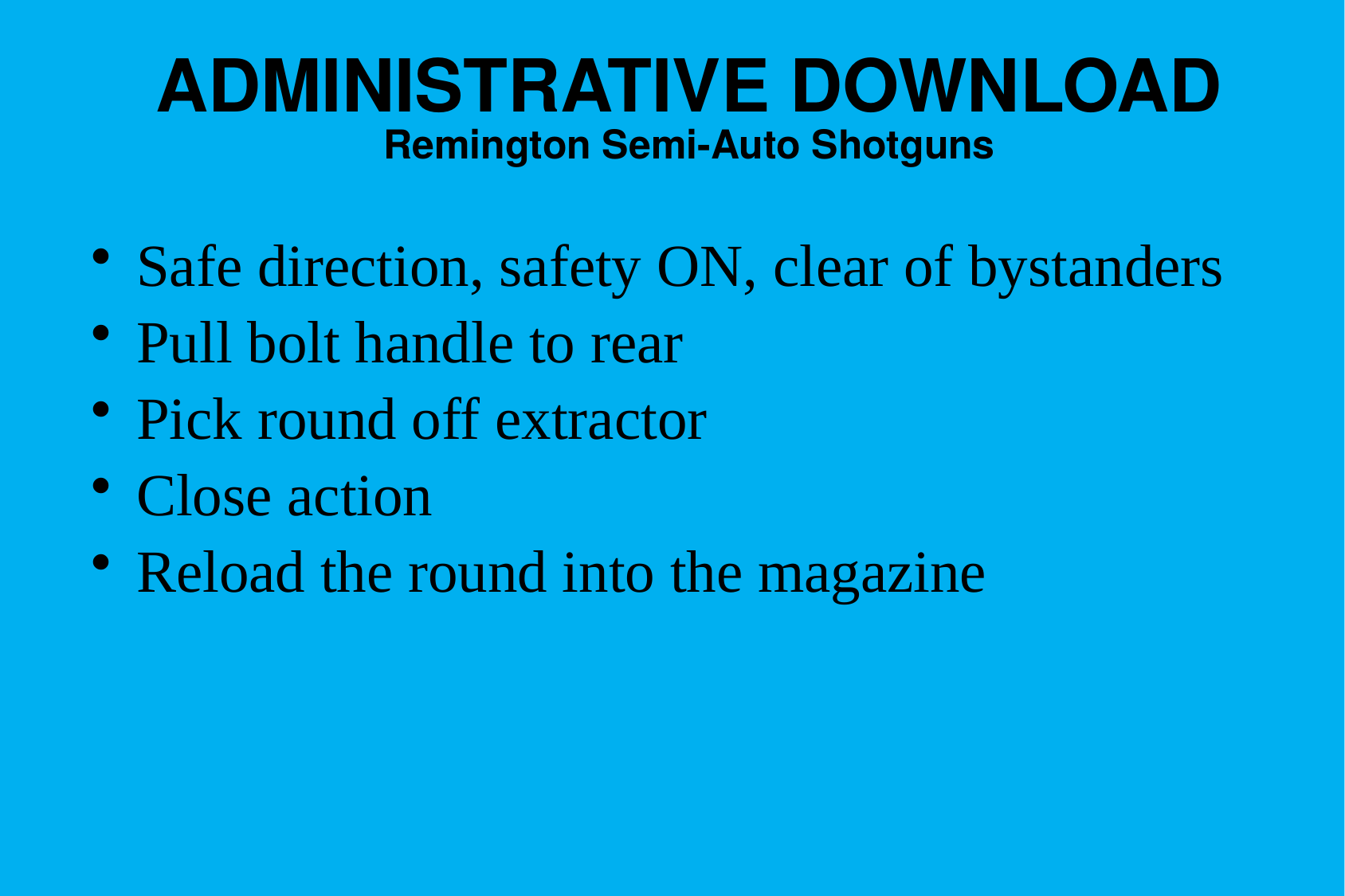

# ADMINISTRATIVE DOWNLOAD Remington Semi-Auto Shotguns
Safe direction, safety ON, clear of bystanders
Pull bolt handle to rear
Pick round off extractor
Close action
Reload the round into the magazine